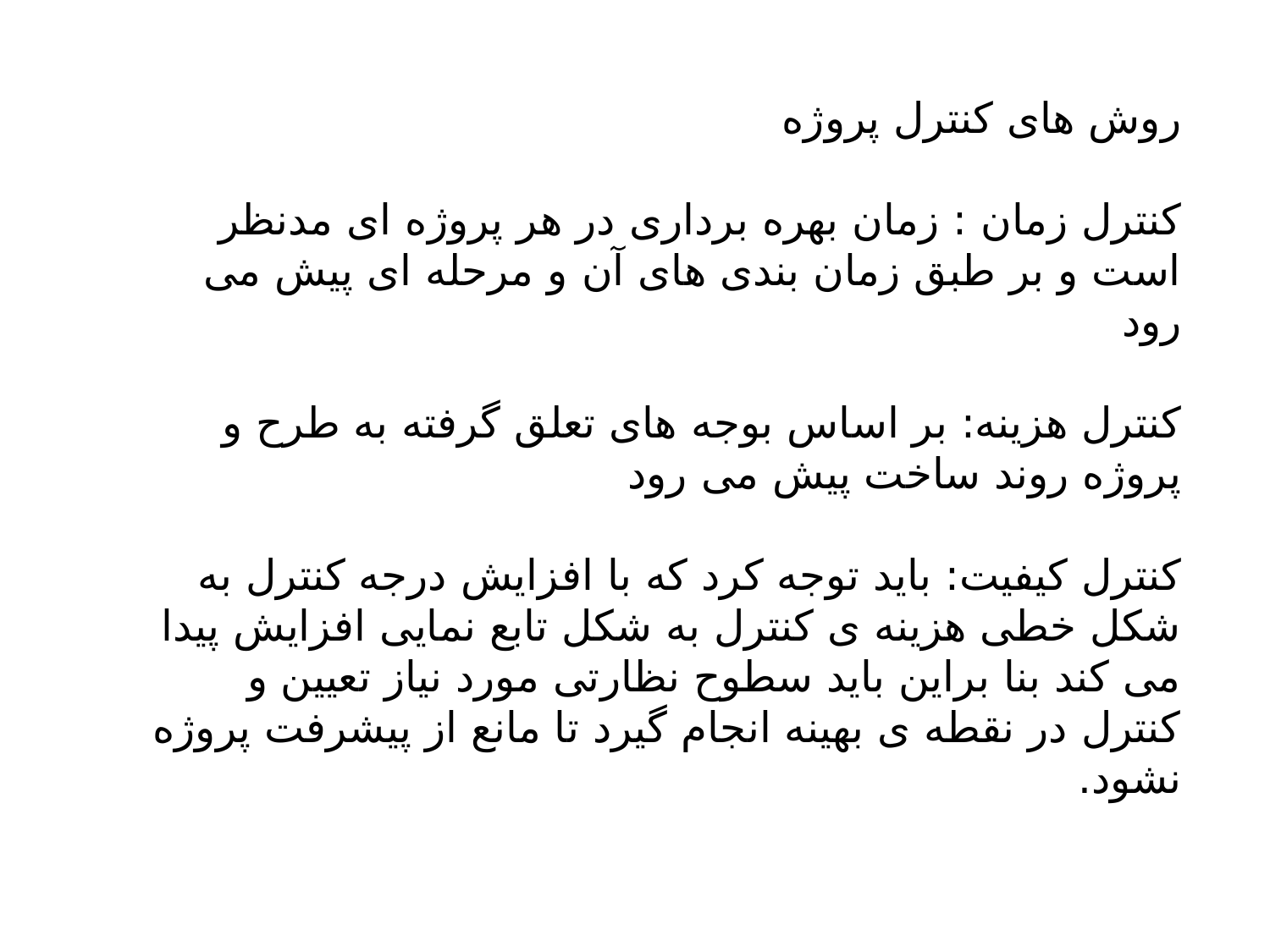

روش های کنترل پروژه

کنترل زمان : زمان بهره برداری در هر پروژه ای مدنظر است و بر طبق زمان بندی های آن و مرحله ای پیش می رود

کنترل هزینه: بر اساس بوجه های تعلق گرفته به طرح و پروژه روند ساخت پیش می رود

کنترل کیفیت: باید توجه کرد که با افزایش درجه کنترل به شکل خطی هزینه ی کنترل به شکل تابع نمایی افزایش پیدا می کند بنا براین باید سطوح نظارتی مورد نیاز تعیین و کنترل در نقطه ی بهینه انجام گیرد تا مانع از پیشرفت پروژه نشود.